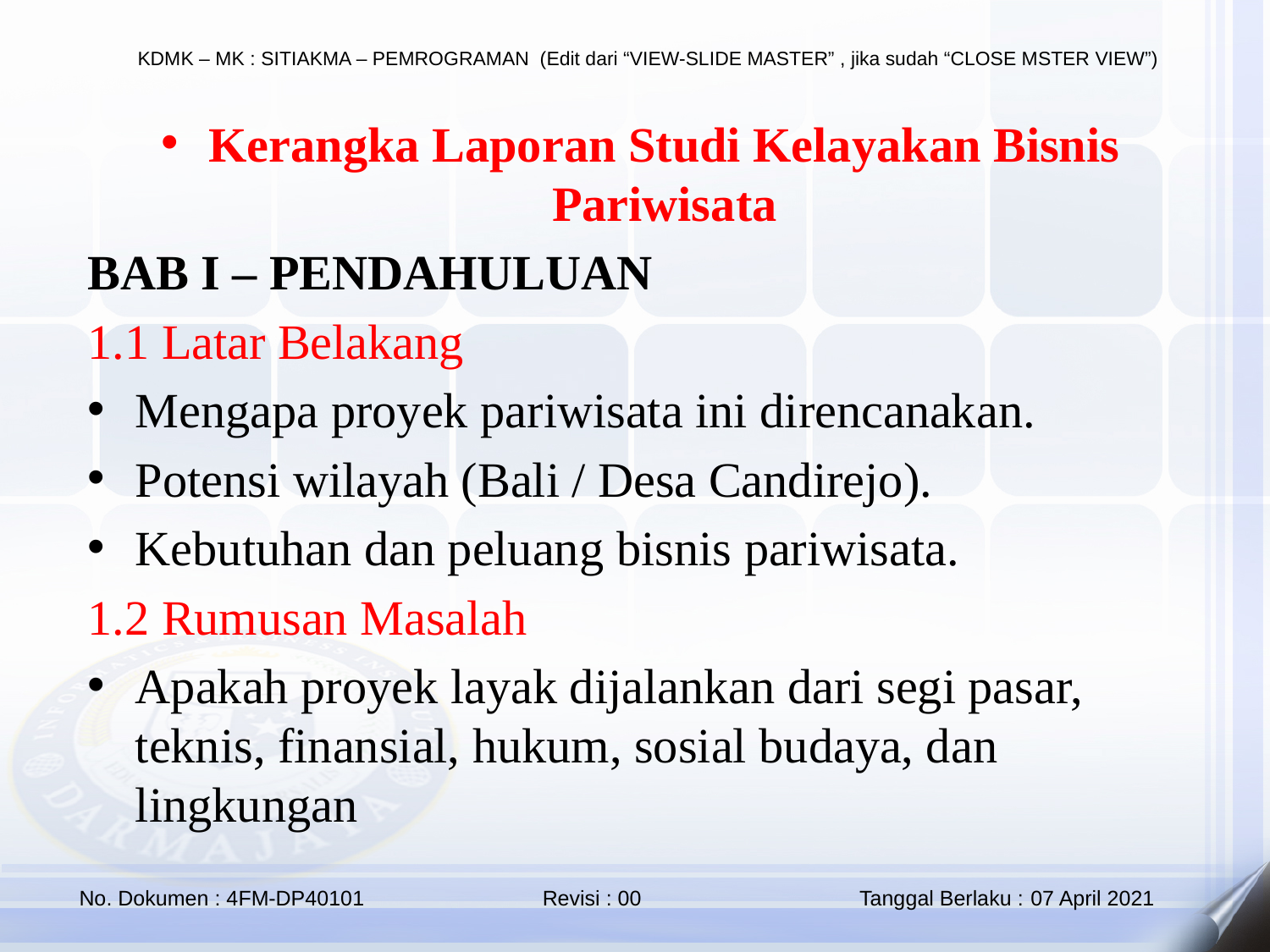

Kerangka Laporan Studi Kelayakan Bisnis Pariwisata
BAB I – PENDAHULUAN
1.1 Latar Belakang
Mengapa proyek pariwisata ini direncanakan.
Potensi wilayah (Bali / Desa Candirejo).
Kebutuhan dan peluang bisnis pariwisata.
1.2 Rumusan Masalah
Apakah proyek layak dijalankan dari segi pasar, teknis, finansial, hukum, sosial budaya, dan lingkungan